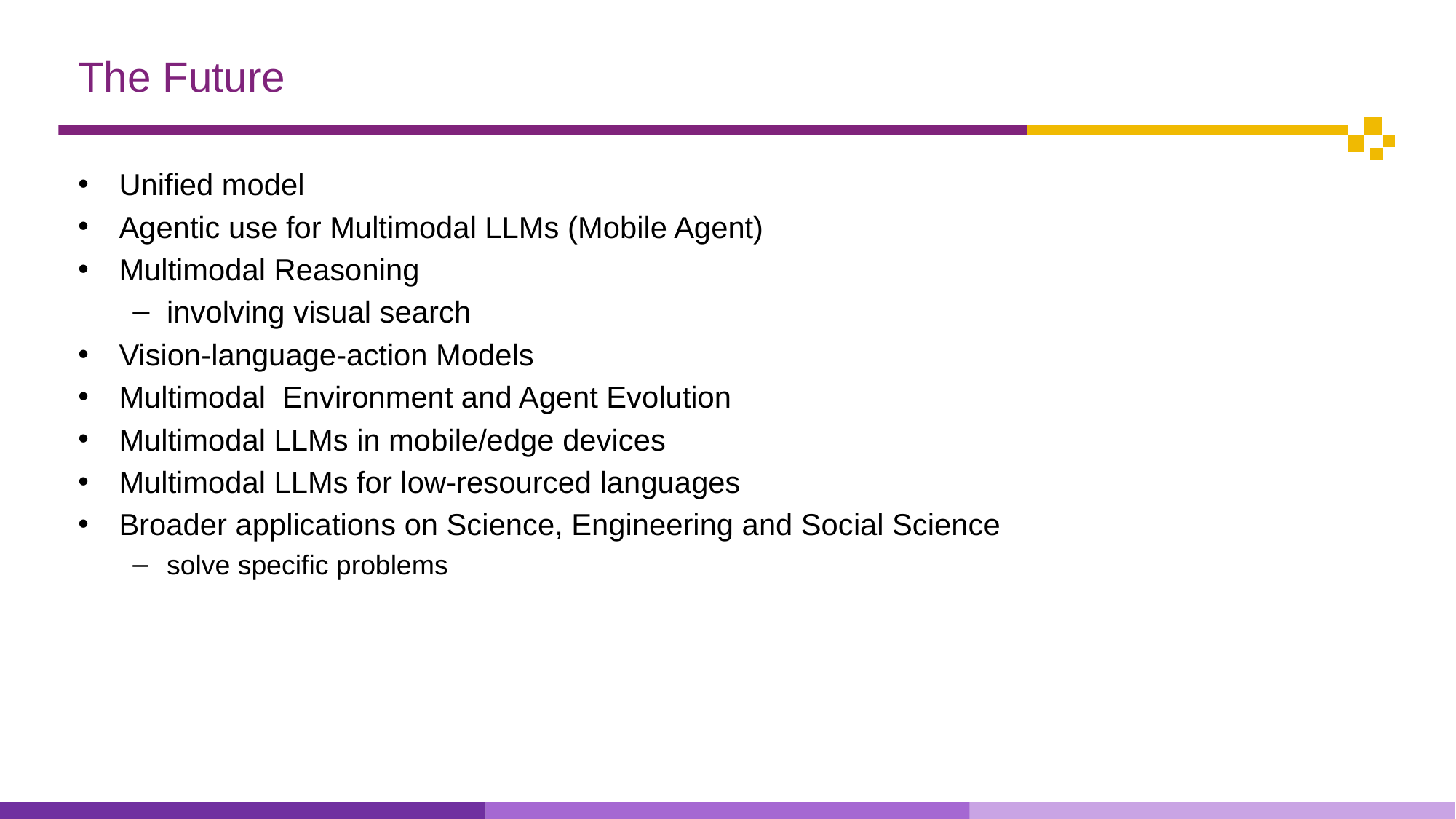

# The Future
Unified model
Agentic use for Multimodal LLMs (Mobile Agent)
Multimodal Reasoning
involving visual search
Vision-language-action Models
Multimodal  Environment and Agent Evolution
Multimodal LLMs in mobile/edge devices
Multimodal LLMs for low-resourced languages
Broader applications on Science, Engineering and Social Science
solve specific problems

38